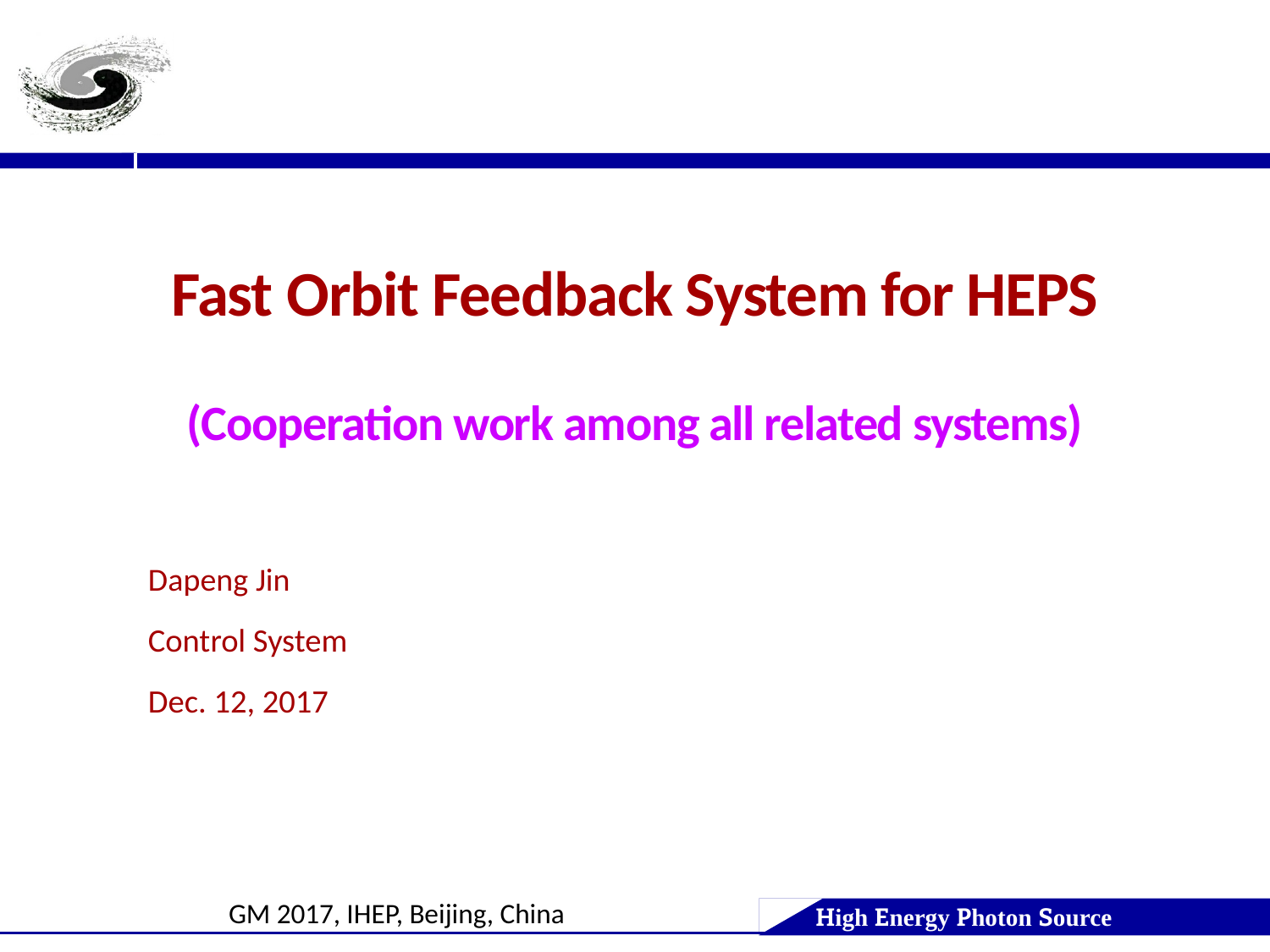

# Fast Orbit Feedback System for HEPS (Cooperation work among all related systems)
Dapeng Jin
Control System
Dec. 12, 2017